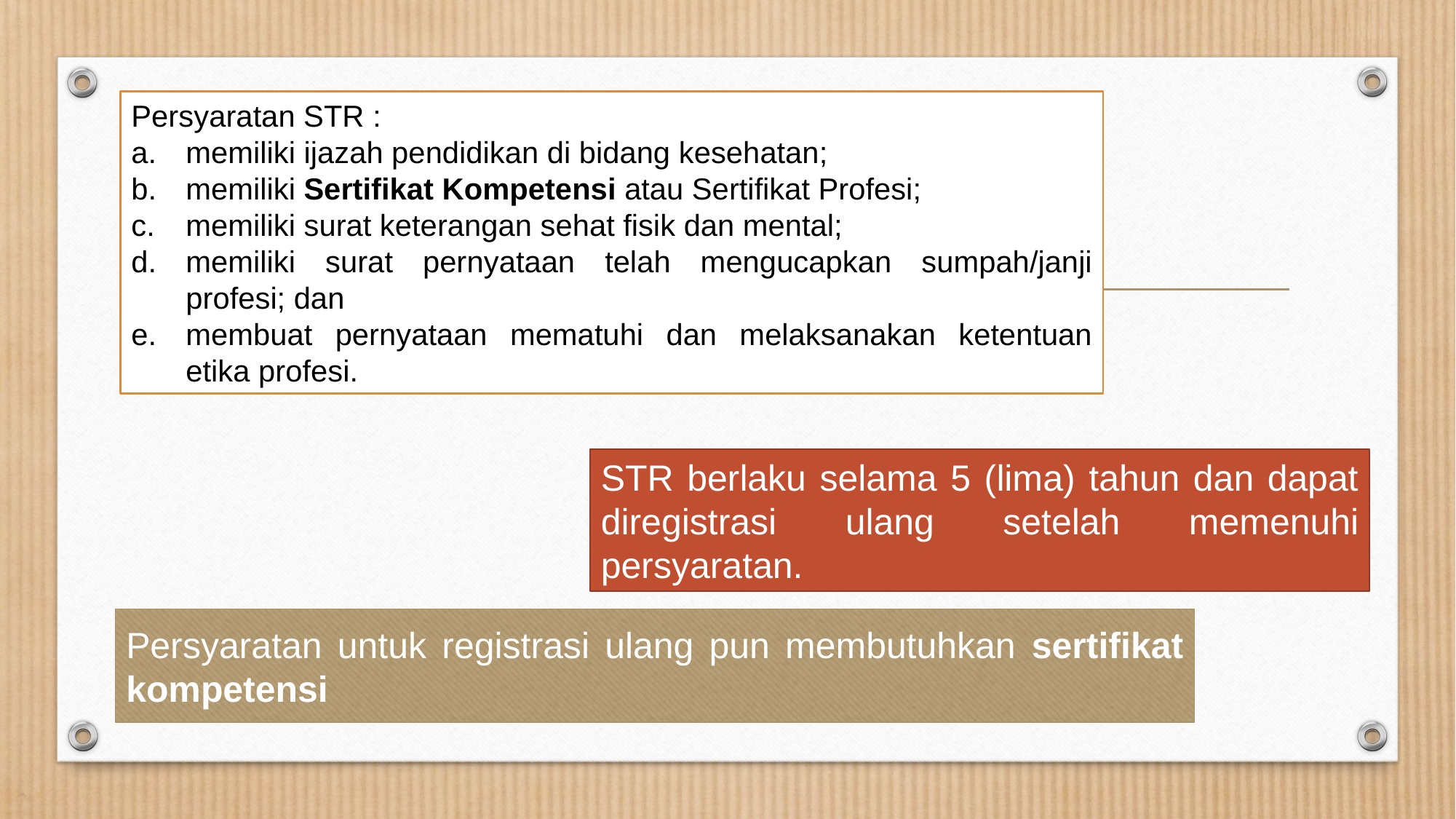

Persyaratan STR :
memiliki ijazah pendidikan di bidang kesehatan;
memiliki Sertifikat Kompetensi atau Sertifikat Profesi;
memiliki surat keterangan sehat fisik dan mental;
memiliki surat pernyataan telah mengucapkan sumpah/janji profesi; dan
membuat pernyataan mematuhi dan melaksanakan ketentuan etika profesi.
STR berlaku selama 5 (lima) tahun dan dapat diregistrasi ulang setelah memenuhi persyaratan.
# Persyaratan untuk registrasi ulang pun membutuhkan sertifikat kompetensi